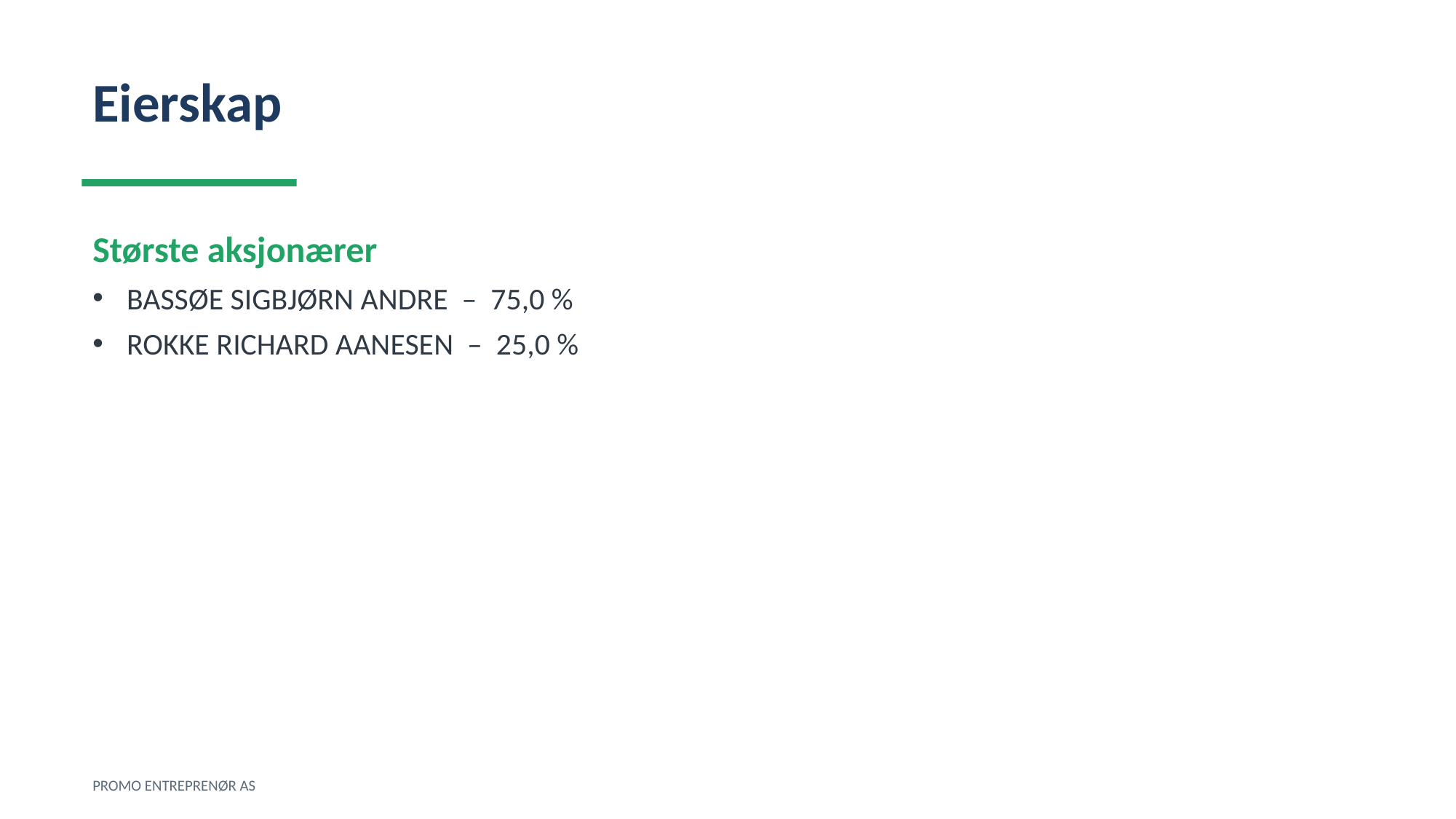

Eierskap

Største aksjonærer
BASSØE SIGBJØRN ANDRE  –  75,0 %
ROKKE RICHARD AANESEN  –  25,0 %
PROMO ENTREPRENØR AS